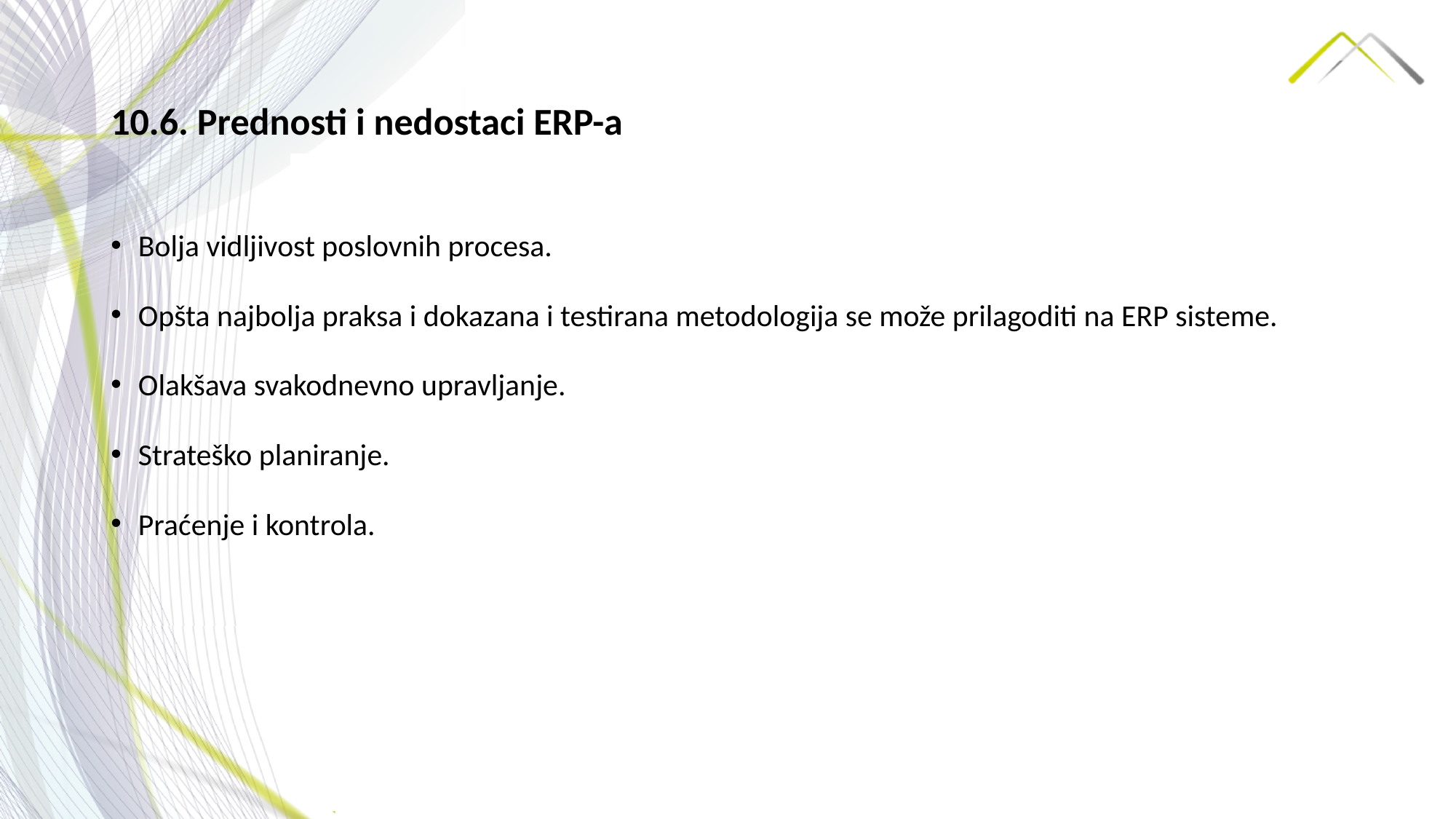

# 10.6. Prednosti i nedostaci ERP-a
Bolja vidljivost poslovnih procesa.
Opšta najbolja praksa i dokazana i testirana metodologija se može prilagoditi na ERP sisteme.
Olakšava svakodnevno upravljanje.
Strateško planiranje.
Praćenje i kontrola.